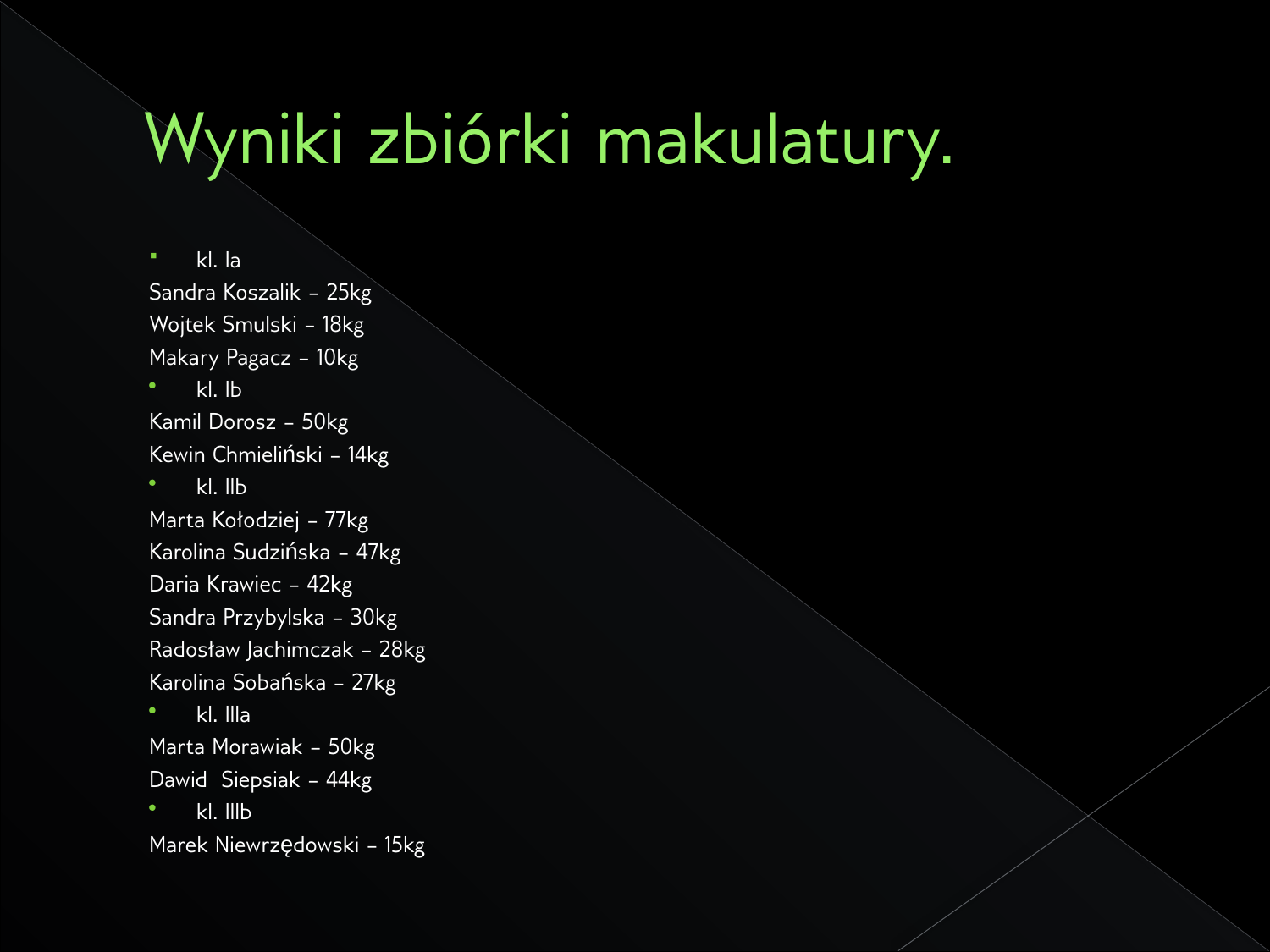

# Wyniki zbiórki makulatury.
kl. Ia
Sandra Koszalik – 25kg
Wojtek Smulski – 18kg
Makary Pagacz – 10kg
kl. Ib
Kamil Dorosz – 50kg
Kewin Chmieliński – 14kg
kl. IIb
Marta Kołodziej – 77kg
Karolina Sudzińska – 47kg
Daria Krawiec – 42kg
Sandra Przybylska – 30kg
Radosław Jachimczak – 28kg
Karolina Sobańska – 27kg
kl. IIIa
Marta Morawiak – 50kg
Dawid  Siepsiak – 44kg
kl. IIIb
Marek Niewrzędowski – 15kg